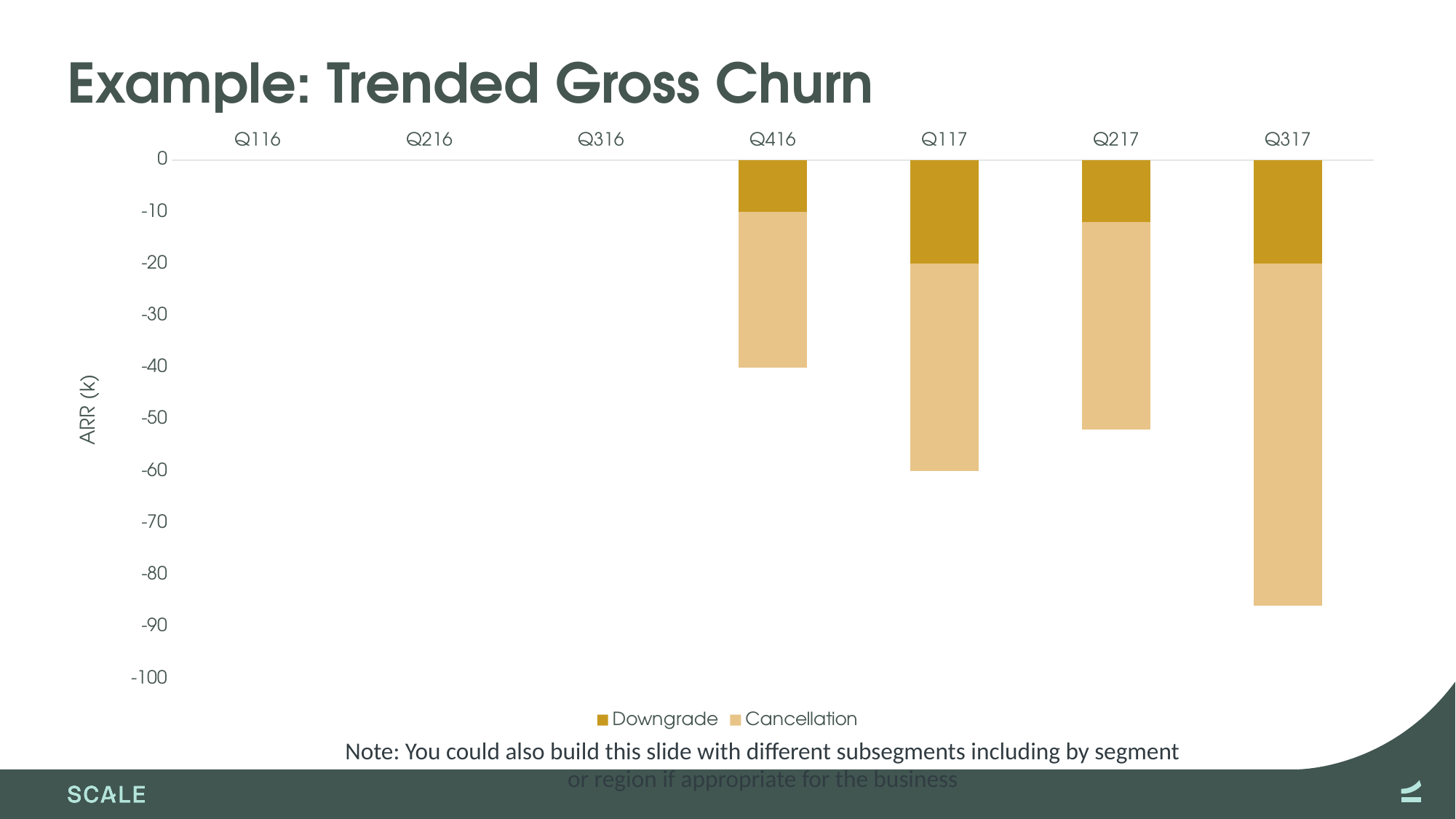

Data on “Churn to Retention tab”, line 5
# Example: Trended Gross Churn

### Chart

| Category | Downgrade | Cancellation |
|---|---|---|
| Q116 | 0.0 | 0.0 |
| Q216 | 0.0 | 0.0 |
| Q316 | 0.0 | 0.0 |
| Q416 | -10.0 | -30.0 |
| Q117 | -20.0 | -40.0 |
| Q217 | -12.0 | -40.0 |
| Q317 | -20.0 | -66.0 |
Note: You could also build this slide with different subsegments including by segment or region if appropriate for the business